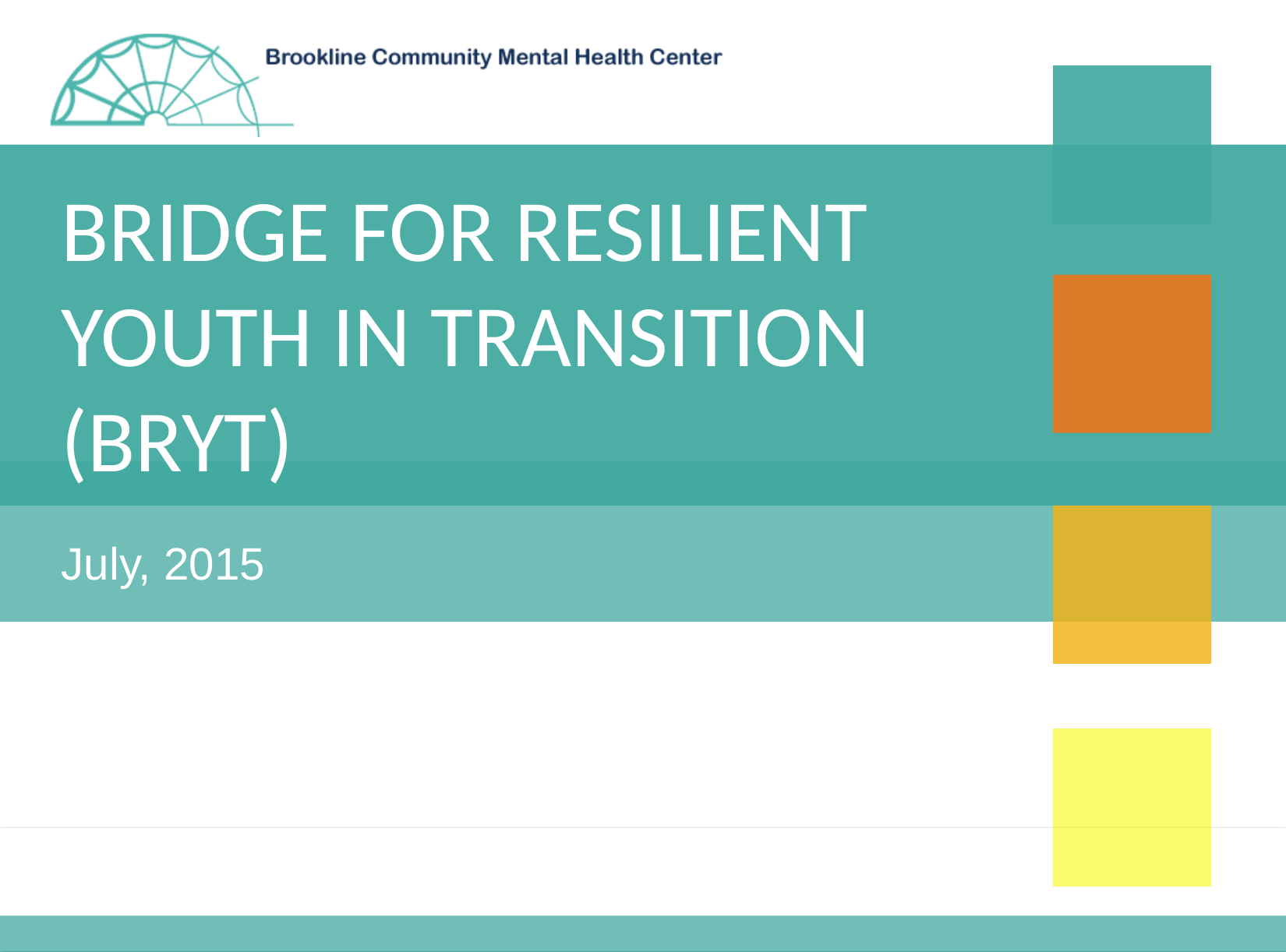

# Bridge for Resilient Youth in Transition (BRYT)
July, 2015